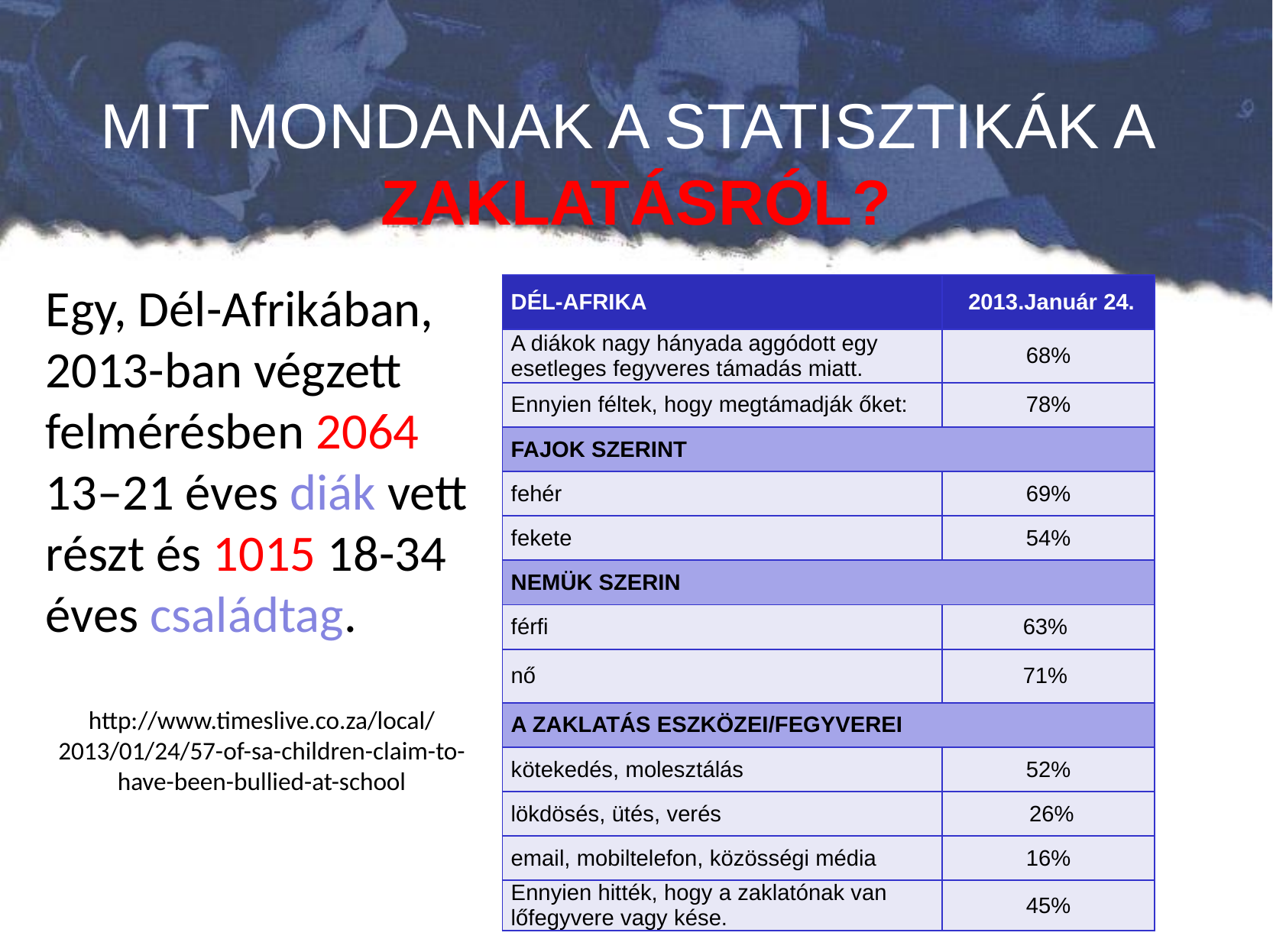

# MIT MONDANAK A STATISZTIKÁK A  ZAKLATÁSRÓL?
Egy, Dél-Afrikában, 2013-ban végzett felmérésben 2064 13–21 éves diák vett részt és 1015 18-34 éves családtag.

http://www.timeslive.co.za/local/2013/01/24/57-of-sa-children-claim-to-have-been-bullied-at-school
| DÉL-AFRIKA | 2013.Január 24. |
| --- | --- |
| A diákok nagy hányada aggódott egy esetleges fegyveres támadás miatt. | 68% |
| Ennyien féltek, hogy megtámadják őket: | 78% |
| FAJOK SZERINT |  |
| fehér | 69% |
| fekete | 54% |
| NEMÜK SZERIN |  |
| férfi | 63% |
| nő | 71% |
| A ZAKLATÁS ESZKÖZEI/FEGYVEREI |  |
| kötekedés, molesztálás | 52% |
| lökdösés, ütés, verés | 26% |
| email, mobiltelefon, közösségi média | 16% |
| Ennyien hitték, hogy a zaklatónak van lőfegyvere vagy kése. | 45% |